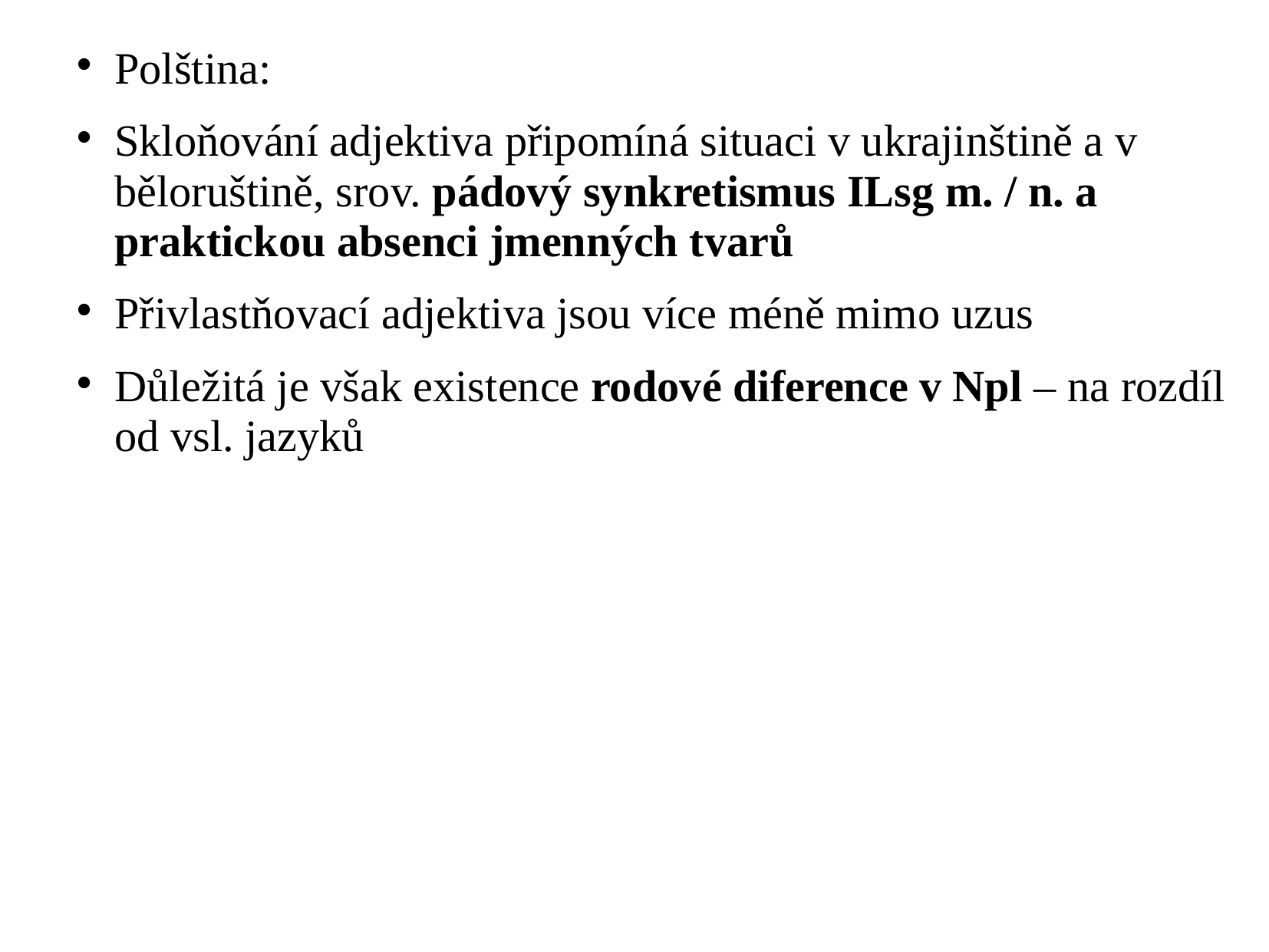

Polština:
Skloňování adjektiva připomíná situaci v ukrajinštině a v běloruštině, srov. pádový synkretismus ILsg m. / n. a praktickou absenci jmenných tvarů
Přivlastňovací adjektiva jsou více méně mimo uzus
Důležitá je však existence rodové diference v Npl – na rozdíl od vsl. jazyků